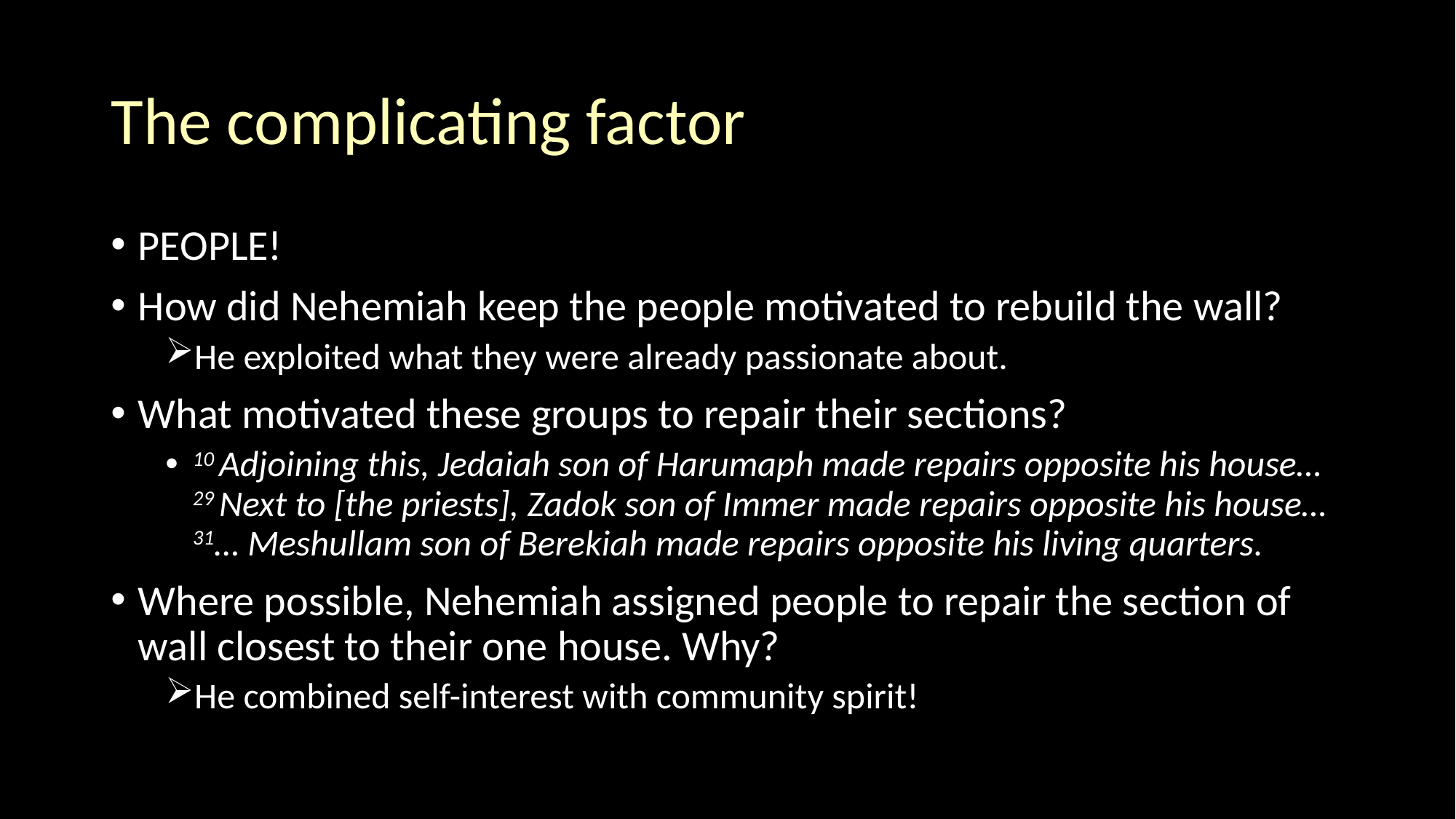

# The complicating factor
PEOPLE!
How did Nehemiah keep the people motivated to rebuild the wall?
He exploited what they were already passionate about.
What motivated these groups to repair their sections?
10 Adjoining this, Jedaiah son of Harumaph made repairs opposite his house… 29 Next to [the priests], Zadok son of Immer made repairs opposite his house… 31… Meshullam son of Berekiah made repairs opposite his living quarters.
Where possible, Nehemiah assigned people to repair the section of wall closest to their one house. Why?
He combined self-interest with community spirit!